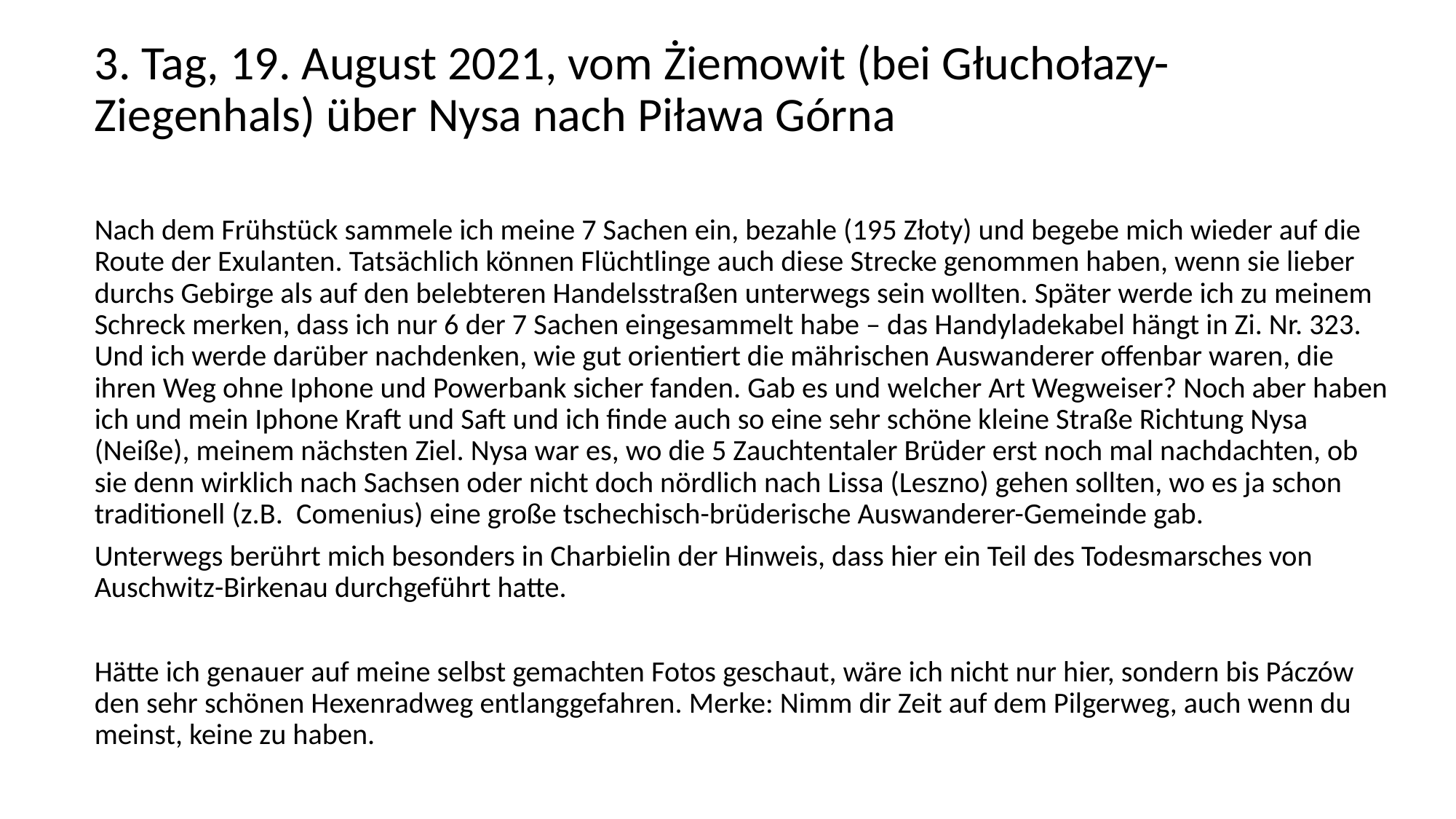

3. Tag, 19. August 2021, vom Żiemowit (bei Głuchołazy- Ziegenhals) über Nysa nach Piława Górna

Nach dem Frühstück sammele ich meine 7 Sachen ein, bezahle (195 Złoty) und begebe mich wieder auf die Route der Exulanten. Tatsächlich können Flüchtlinge auch diese Strecke genommen haben, wenn sie lieber durchs Gebirge als auf den belebteren Handelsstraßen unterwegs sein wollten. Später werde ich zu meinem Schreck merken, dass ich nur 6 der 7 Sachen eingesammelt habe – das Handyladekabel hängt in Zi. Nr. 323. Und ich werde darüber nachdenken, wie gut orientiert die mährischen Auswanderer offenbar waren, die ihren Weg ohne Iphone und Powerbank sicher fanden. Gab es und welcher Art Wegweiser? Noch aber haben ich und mein Iphone Kraft und Saft und ich finde auch so eine sehr schöne kleine Straße Richtung Nysa (Neiße), meinem nächsten Ziel. Nysa war es, wo die 5 Zauchtentaler Brüder erst noch mal nachdachten, ob sie denn wirklich nach Sachsen oder nicht doch nördlich nach Lissa (Leszno) gehen sollten, wo es ja schon traditionell (z.B.  Comenius) eine große tschechisch-brüderische Auswanderer-Gemeinde gab.
Unterwegs berührt mich besonders in Charbielin der Hinweis, dass hier ein Teil des Todesmarsches von Auschwitz-Birkenau durchgeführt hatte.

Hätte ich genauer auf meine selbst gemachten Fotos geschaut, wäre ich nicht nur hier, sondern bis Páczów den sehr schönen Hexenradweg entlanggefahren. Merke: Nimm dir Zeit auf dem Pilgerweg, auch wenn du meinst, keine zu haben.